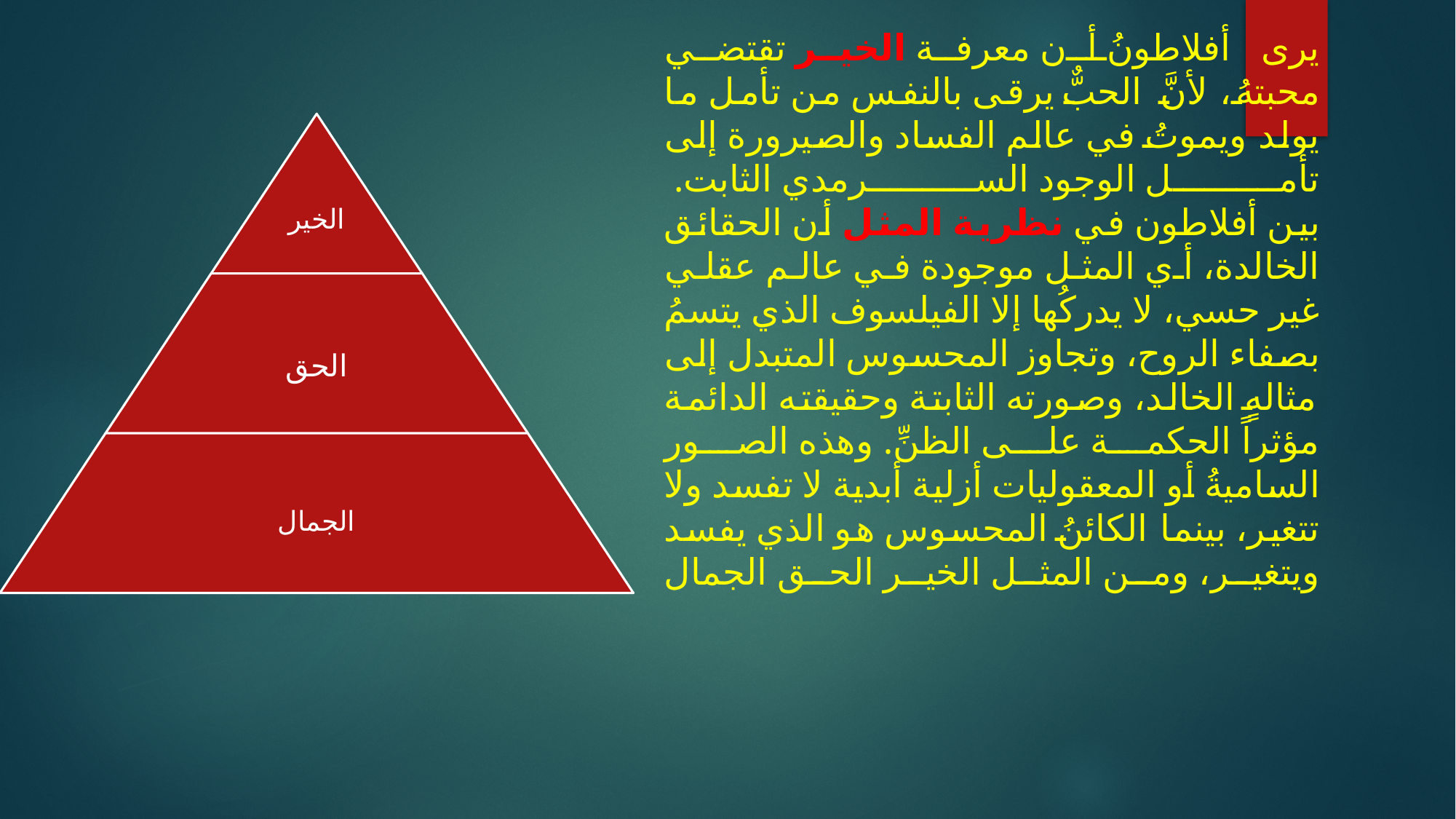

الخير
الحق
الجمال
# يرى أفلاطونُ أن معرفة الخير تقتضي محبتهُ، لأنَّ الحبٌّ يرقى بالنفس من تأمل ما يولد ويموتُ في عالم الفساد والصيرورة إلى تأمل الوجود السرمدي الثابت. بين أفلاطون في نظرية المثل أن الحقائق الخالدة، أي المثل موجودة في عالم عقلي غير حسي، لا يدركُها إلا الفيلسوف الذي يتسمُ بصفاء الروح، وتجاوز المحسوس المتبدل إلى مثالهٍ الخالد، وصورته الثابتة وحقيقته الدائمة مؤثراً الحكمة على الظنِّ. وهذه الصور الساميةُ أو المعقوليات أزلية أبدية لا تفسد ولا تتغير، بينما الكائنُ المحسوس هو الذي يفسد ويتغير، ومن المثل الخير الحق الجمال